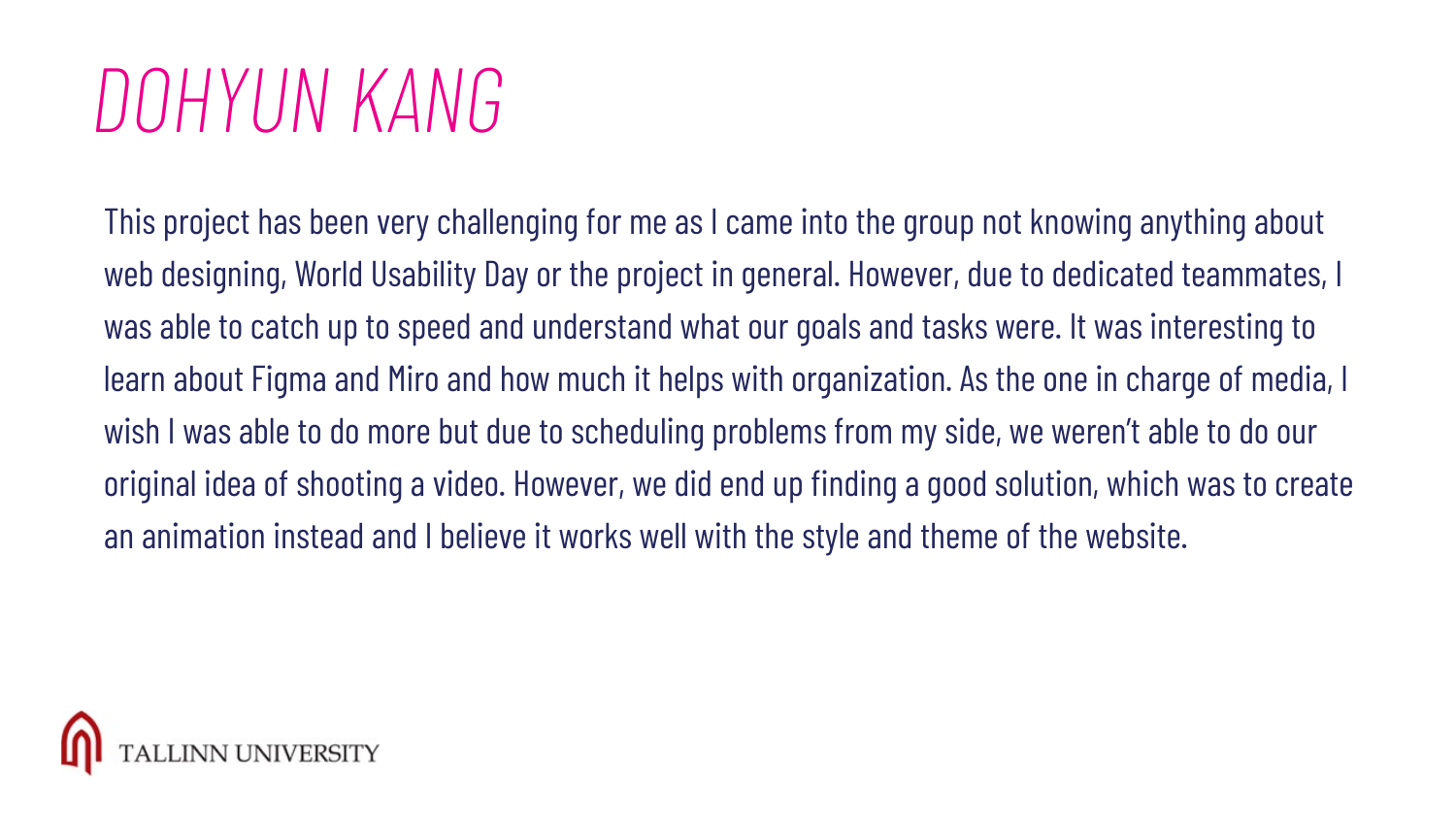

# DOHYUN KANG
This project has been very challenging for me as I came into the group not knowing anything about web designing, World Usability Day or the project in general. However, due to dedicated teammates, I was able to catch up to speed and understand what our goals and tasks were. It was interesting to learn about Figma and Miro and how much it helps with organization. As the one in charge of media, I wish I was able to do more but due to scheduling problems from my side, we weren’t able to do our original idea of shooting a video. However, we did end up finding a good solution, which was to create an animation instead and I believe it works well with the style and theme of the website.